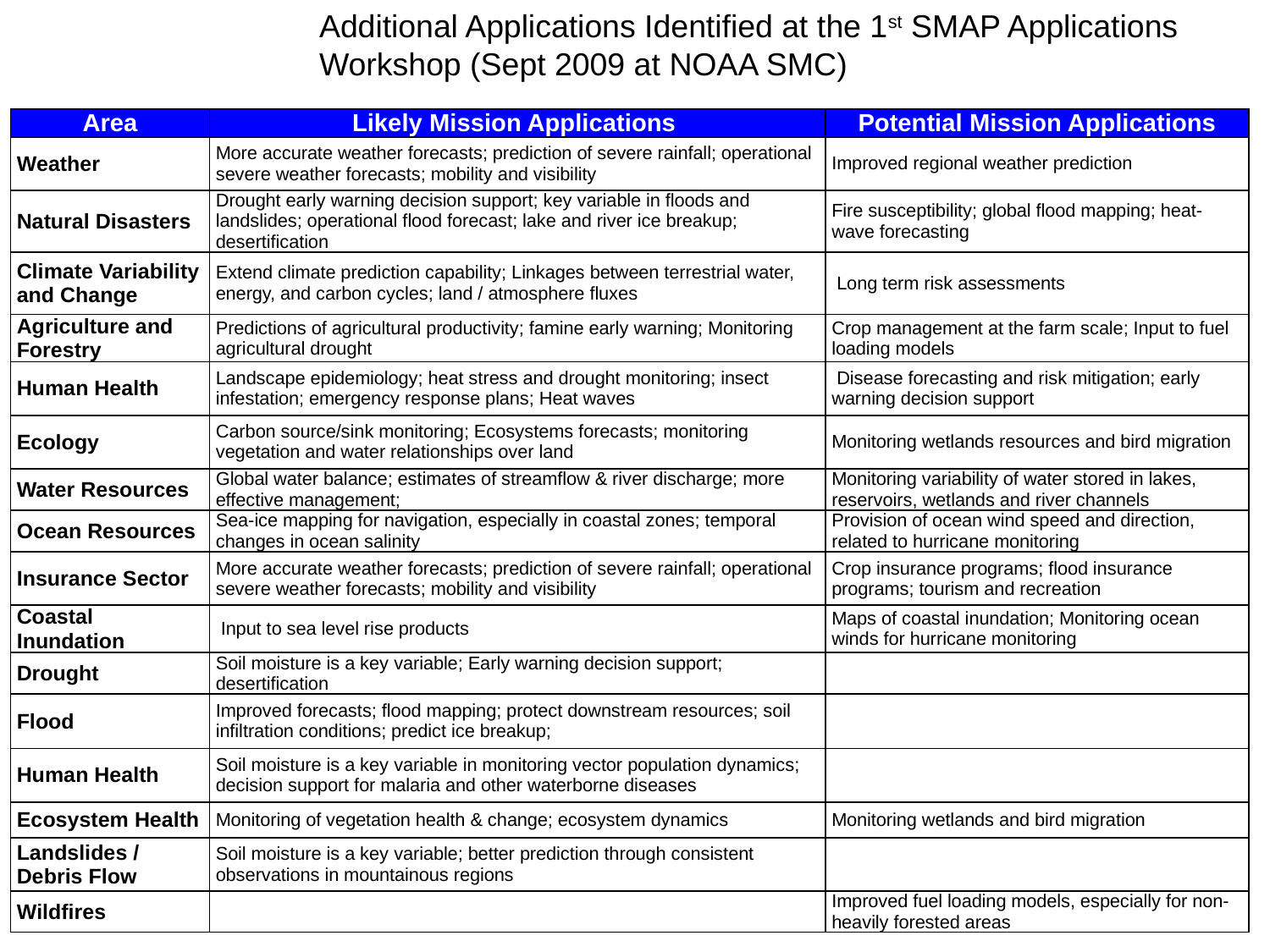

Additional Applications Identified at the 1st SMAP Applications Workshop (Sept 2009 at NOAA SMC)
| Area | Likely Mission Applications | Potential Mission Applications |
| --- | --- | --- |
| Weather | More accurate weather forecasts; prediction of severe rainfall; operational severe weather forecasts; mobility and visibility | Improved regional weather prediction |
| Natural Disasters | Drought early warning decision support; key variable in floods and landslides; operational flood forecast; lake and river ice breakup; desertification | Fire susceptibility; global flood mapping; heat-wave forecasting |
| Climate Variability and Change | Extend climate prediction capability; Linkages between terrestrial water, energy, and carbon cycles; land / atmosphere fluxes | Long term risk assessments |
| Agriculture and Forestry | Predictions of agricultural productivity; famine early warning; Monitoring agricultural drought | Crop management at the farm scale; Input to fuel loading models |
| Human Health | Landscape epidemiology; heat stress and drought monitoring; insect infestation; emergency response plans; Heat waves | Disease forecasting and risk mitigation; early warning decision support |
| Ecology | Carbon source/sink monitoring; Ecosystems forecasts; monitoring vegetation and water relationships over land | Monitoring wetlands resources and bird migration |
| Water Resources | Global water balance; estimates of streamflow & river discharge; more effective management; | Monitoring variability of water stored in lakes, reservoirs, wetlands and river channels |
| Ocean Resources | Sea-ice mapping for navigation, especially in coastal zones; temporal changes in ocean salinity | Provision of ocean wind speed and direction, related to hurricane monitoring |
| Insurance Sector | More accurate weather forecasts; prediction of severe rainfall; operational severe weather forecasts; mobility and visibility | Crop insurance programs; flood insurance programs; tourism and recreation |
| Coastal Inundation | Input to sea level rise products | Maps of coastal inundation; Monitoring ocean winds for hurricane monitoring |
| Drought | Soil moisture is a key variable; Early warning decision support; desertification |  |
| Flood | Improved forecasts; flood mapping; protect downstream resources; soil infiltration conditions; predict ice breakup; |  |
| Human Health | Soil moisture is a key variable in monitoring vector population dynamics; decision support for malaria and other waterborne diseases |  |
| Ecosystem Health | Monitoring of vegetation health & change; ecosystem dynamics | Monitoring wetlands and bird migration |
| Landslides / Debris Flow | Soil moisture is a key variable; better prediction through consistent observations in mountainous regions |  |
| Wildfires |  | Improved fuel loading models, especially for non-heavily forested areas |